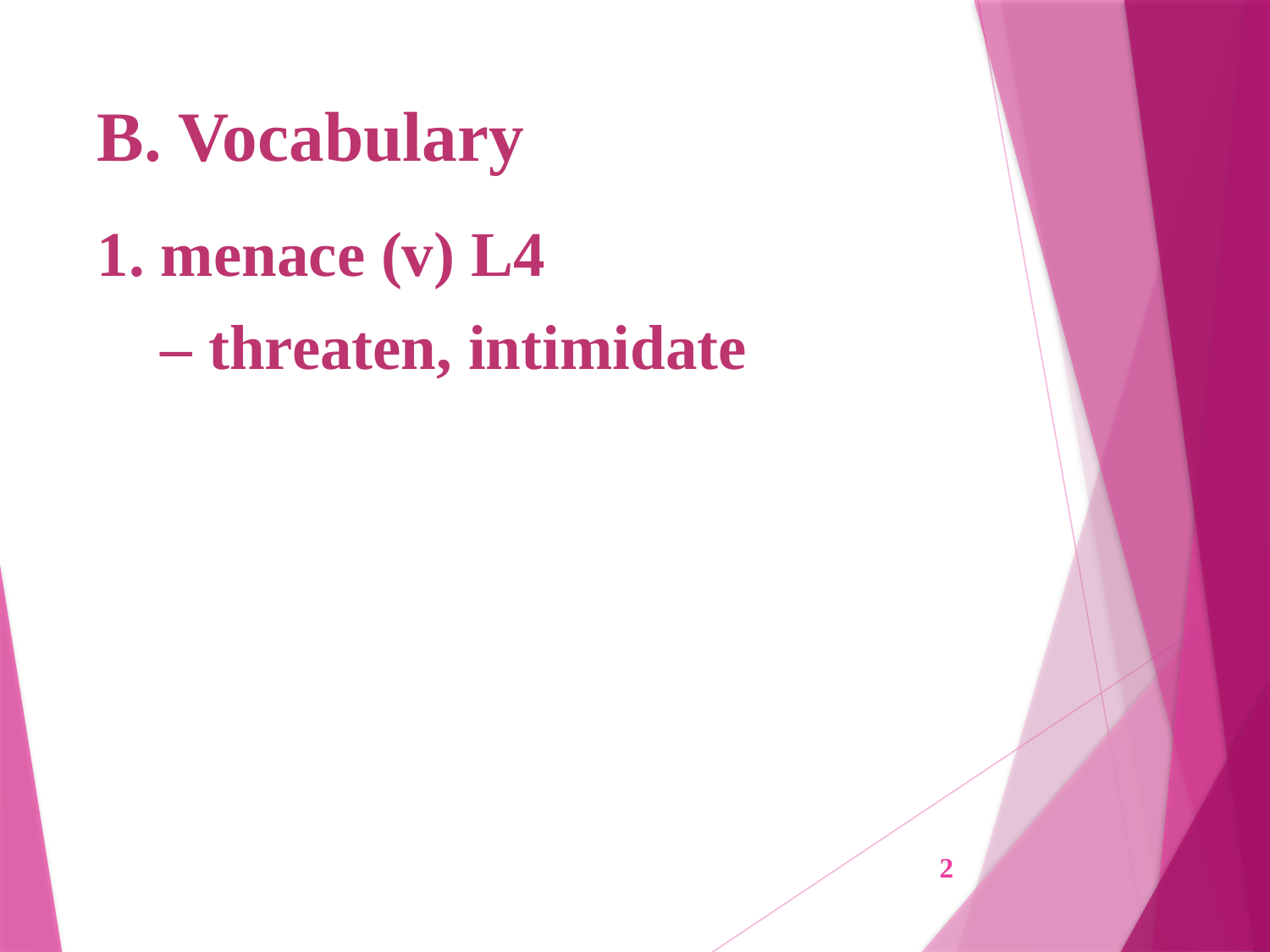

# B. Vocabulary
1. menace (v) L4
    – threaten, intimidate

2